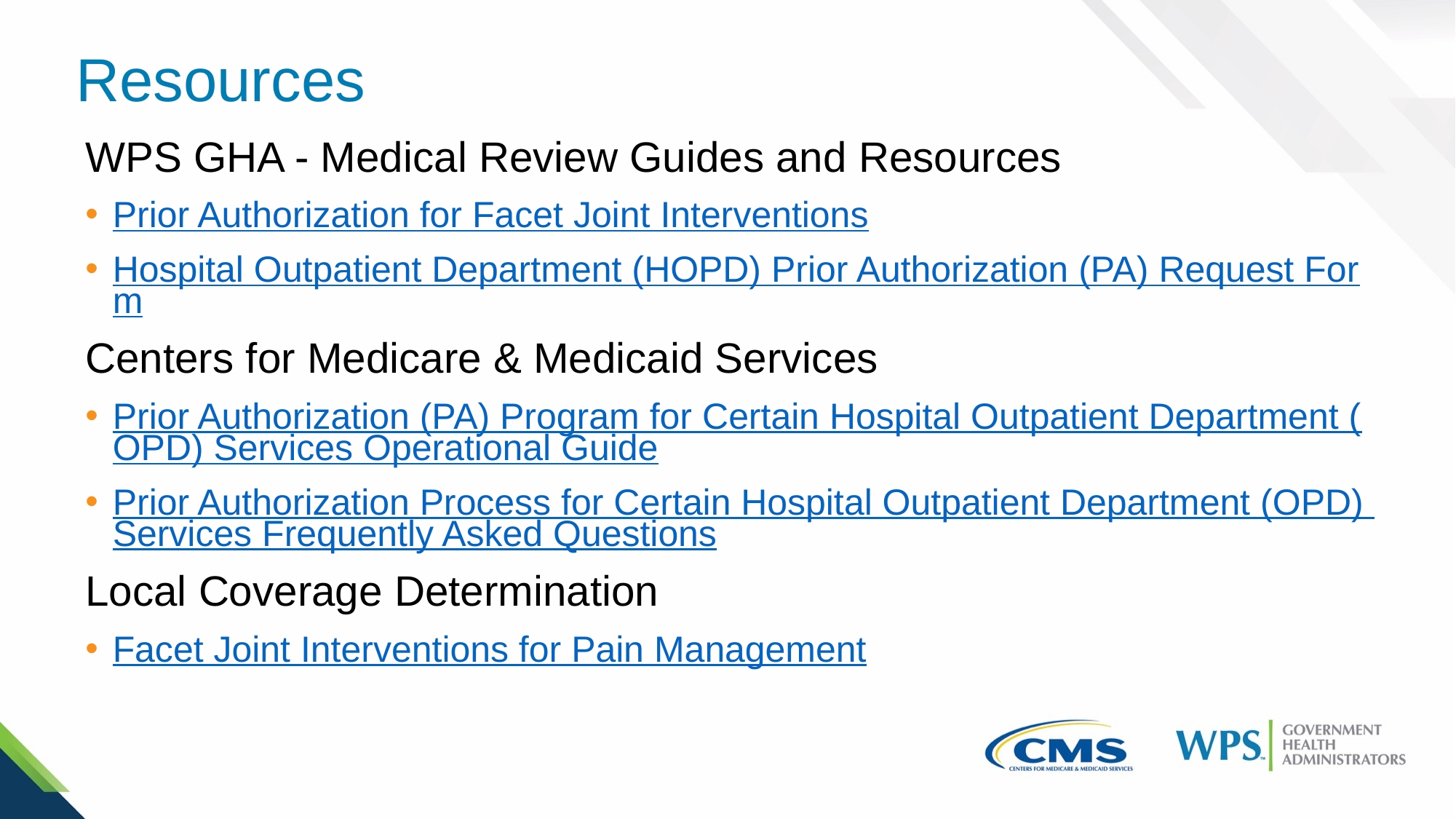

# Resources
WPS GHA - Medical Review Guides and Resources
Prior Authorization for Facet Joint Interventions
Hospital Outpatient Department (HOPD) Prior Authorization (PA) Request Form
Centers for Medicare & Medicaid Services
Prior Authorization (PA) Program for Certain Hospital Outpatient Department (OPD) Services Operational Guide
Prior Authorization Process for Certain Hospital Outpatient Department (OPD) Services Frequently Asked Questions
Local Coverage Determination
Facet Joint Interventions for Pain Management